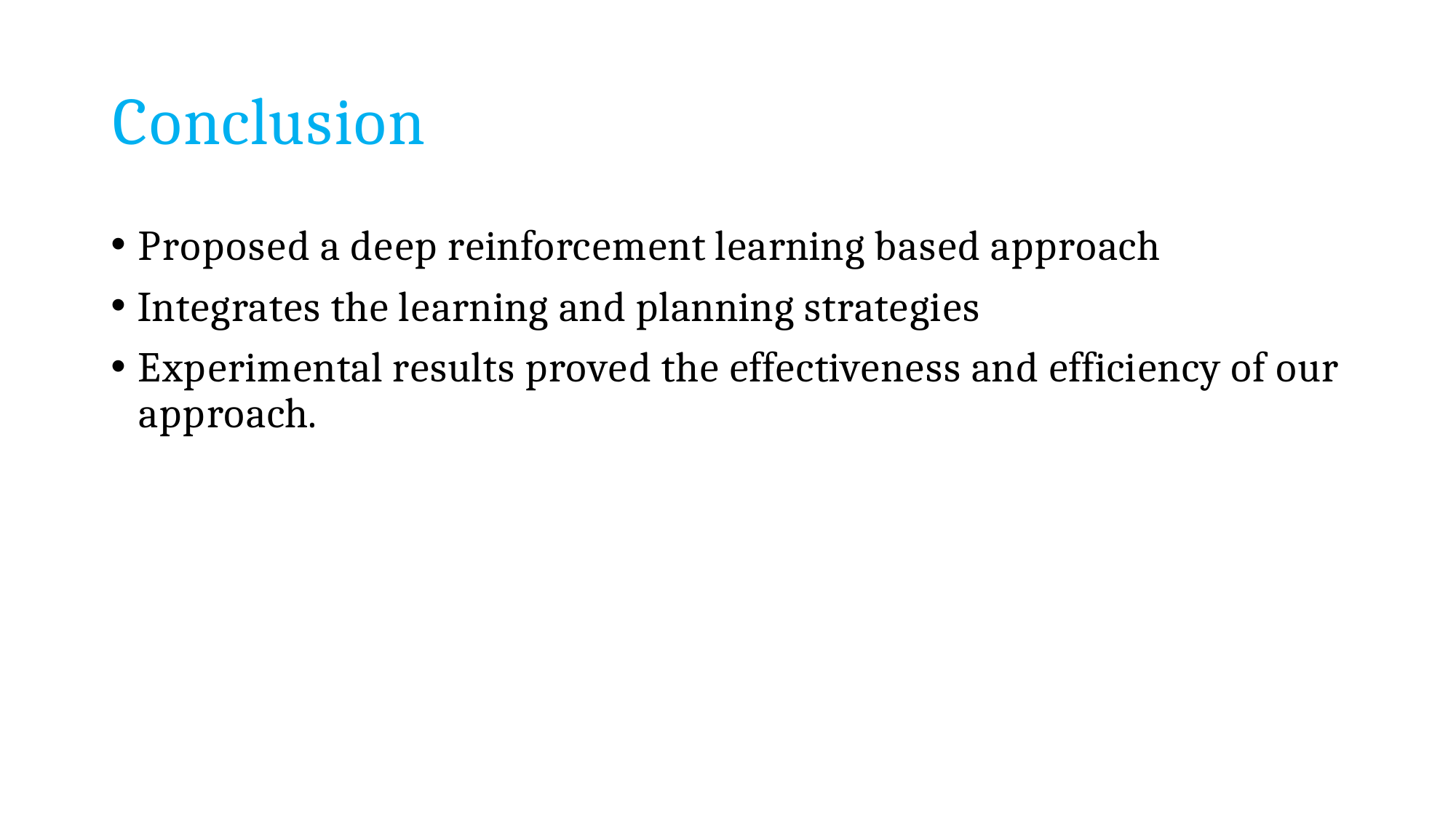

# Conclusion
Proposed a deep reinforcement learning based approach
Integrates the learning and planning strategies
Experimental results proved the effectiveness and efficiency of our approach.